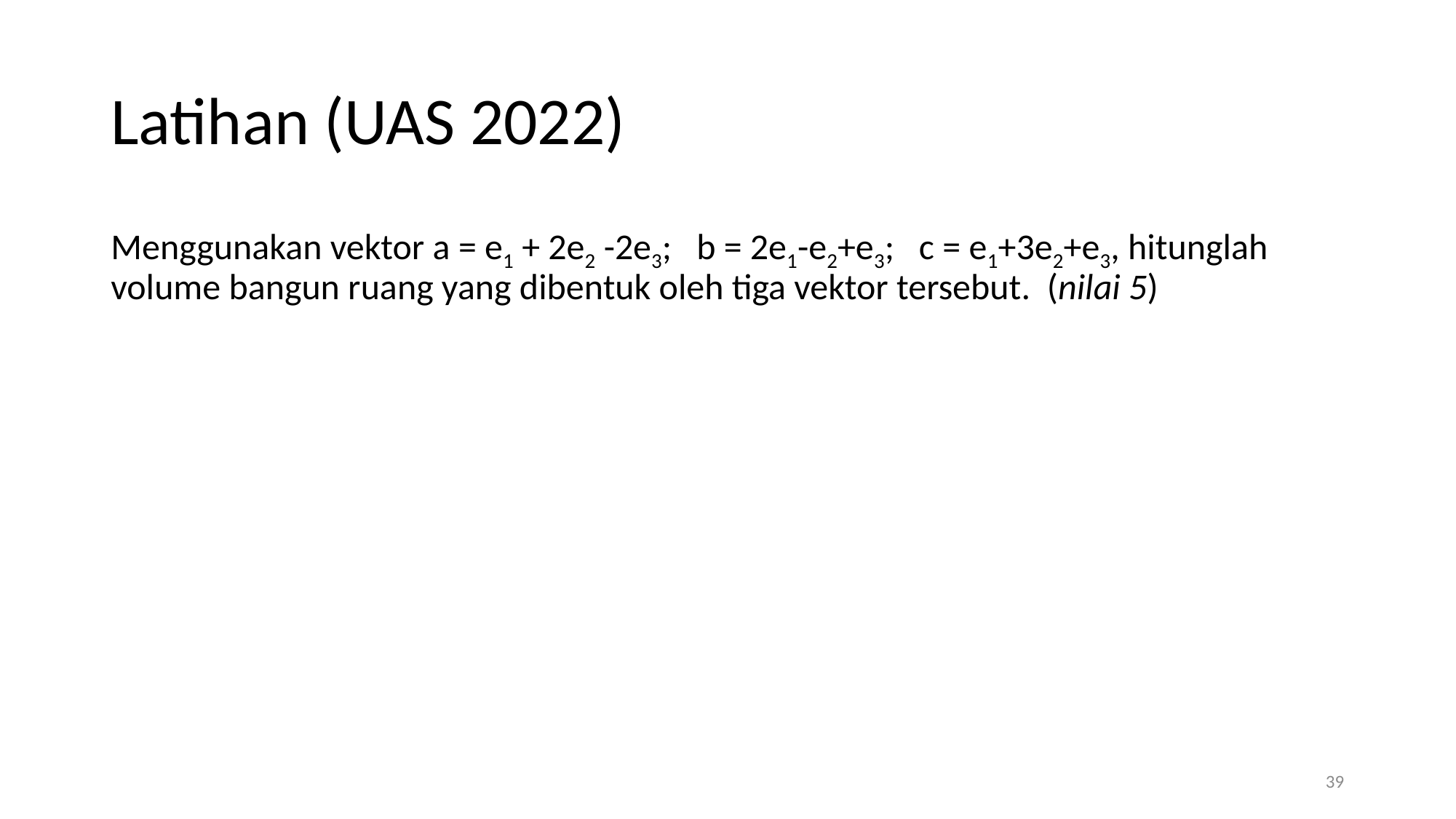

# Latihan (UAS 2022)
Menggunakan vektor a = e1 + 2e2 -2e3;   b = 2e1-e2+e3;   c = e1+3e2+e3, hitunglah volume bangun ruang yang dibentuk oleh tiga vektor tersebut.  (nilai 5)

39